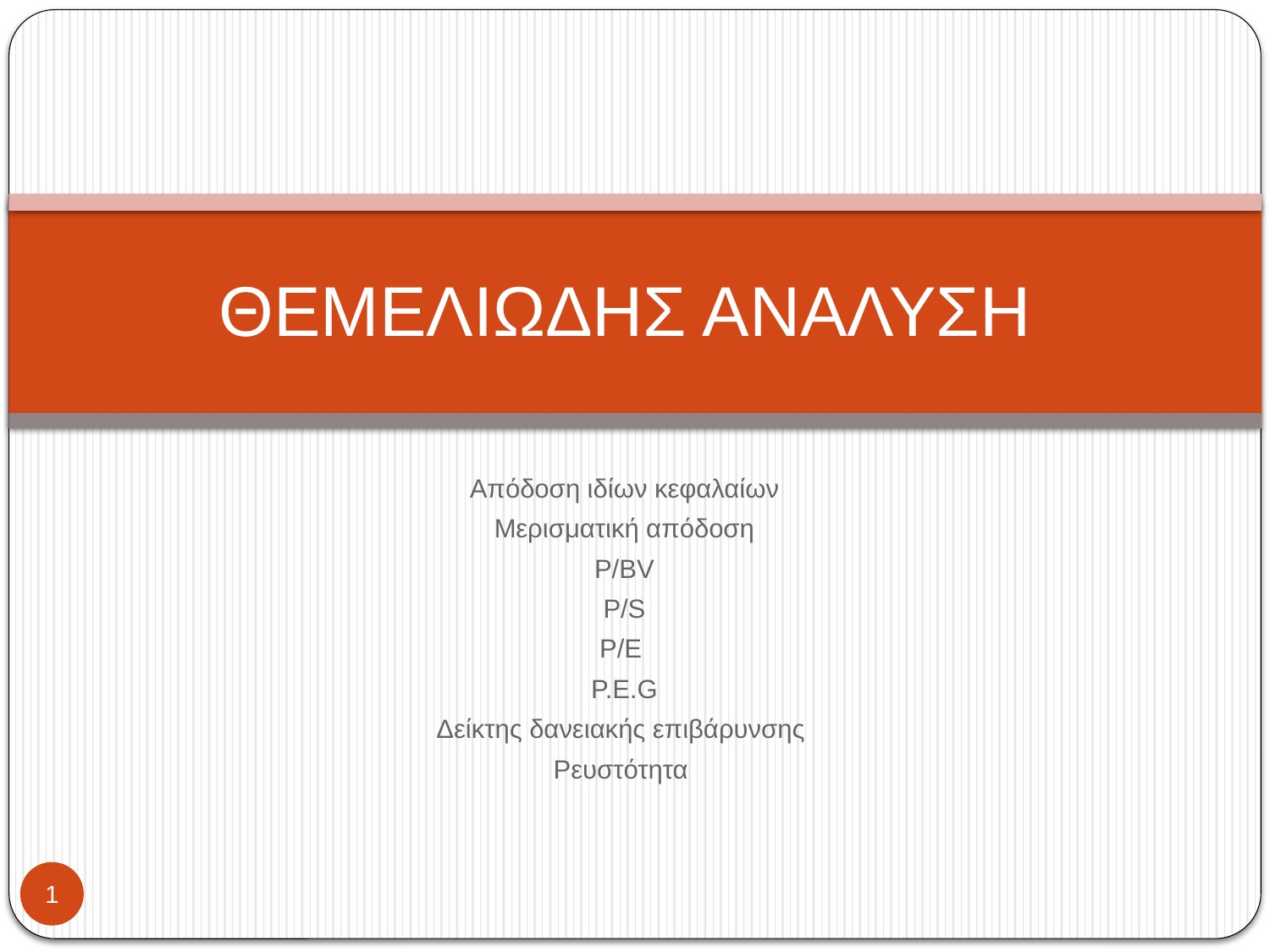

# ΘΕΜΕΛΙΩΔΗΣ ΑΝΑΛΥΣΗ
Απόδοση ιδίων κεφαλαίων
Μερισματική απόδοση
P/BV
P/S
Ρ/Ε
P.E.G
Δείκτης δανειακής επιβάρυνσης
Ρευστότητα
1